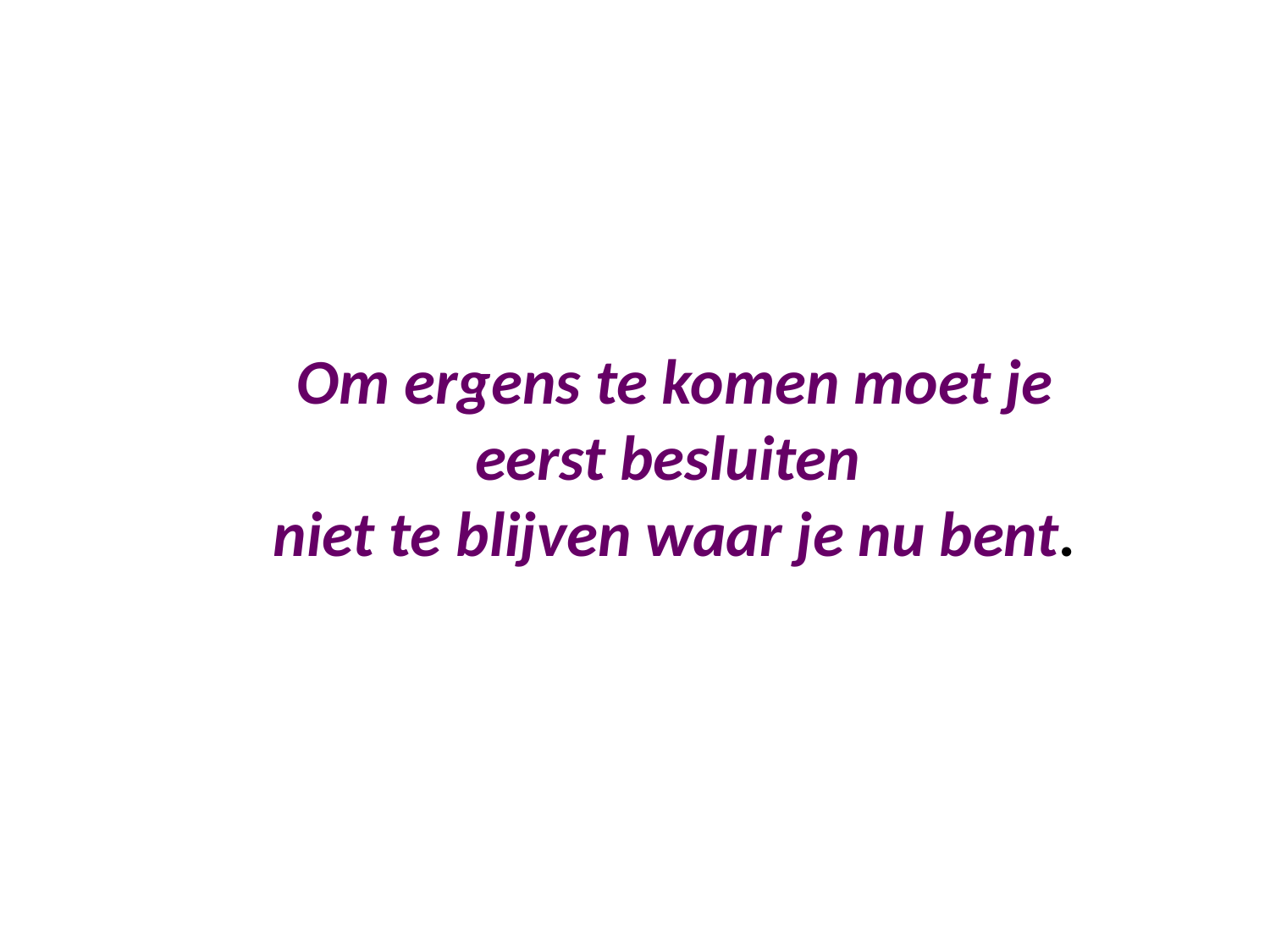

Om ergens te komen moet je eerst besluiten
niet te blijven waar je nu bent.